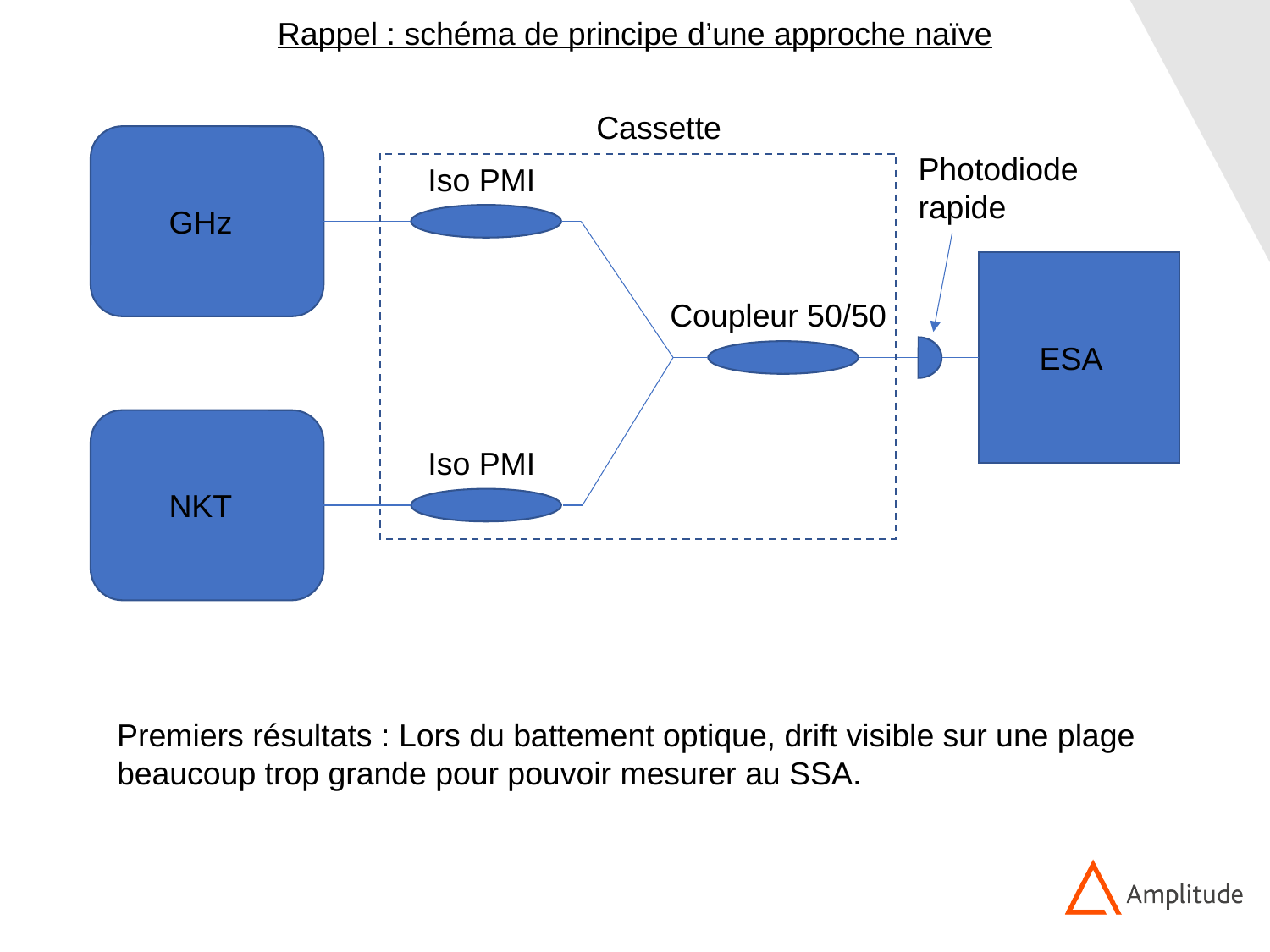

Rappel : schéma de principe d’une approche naïve
Cassette

Iso PMI
GHz
Coupleur 50/50
ESA
Iso PMI
NKT

Photodiode rapide

Premiers résultats : Lors du battement optique, drift visible sur une plage beaucoup trop grande pour pouvoir mesurer au SSA.